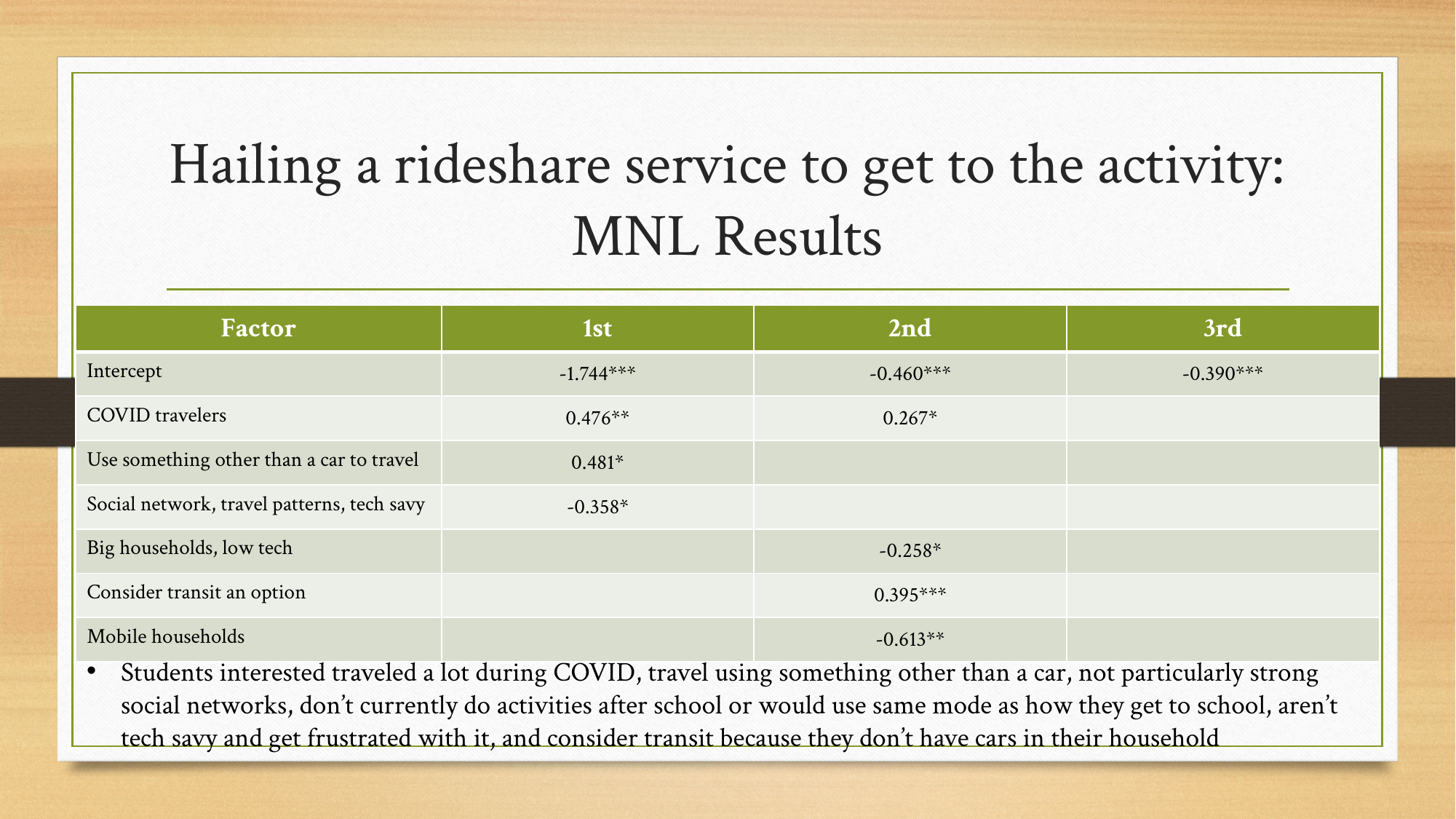

# Hailing a rideshare service to get to the activity: MNL Results
| Factor | 1st | 2nd | 3rd |
| --- | --- | --- | --- |
| Intercept | -1.744\*\*\* | -0.460\*\*\* | -0.390\*\*\* |
| COVID travelers | 0.476\*\* | 0.267\* |  |
| Use something other than a car to travel | 0.481\* |  |  |
| Social network, travel patterns, tech savy | -0.358\* |  |  |
| Big households, low tech |  | -0.258\* |  |
| Consider transit an option |  | 0.395\*\*\* |  |
| Mobile households |  | -0.613\*\* |  |
Students interested traveled a lot during COVID, travel using something other than a car, not particularly strong social networks, don’t currently do activities after school or would use same mode as how they get to school, aren’t tech savy and get frustrated with it, and consider transit because they don’t have cars in their household